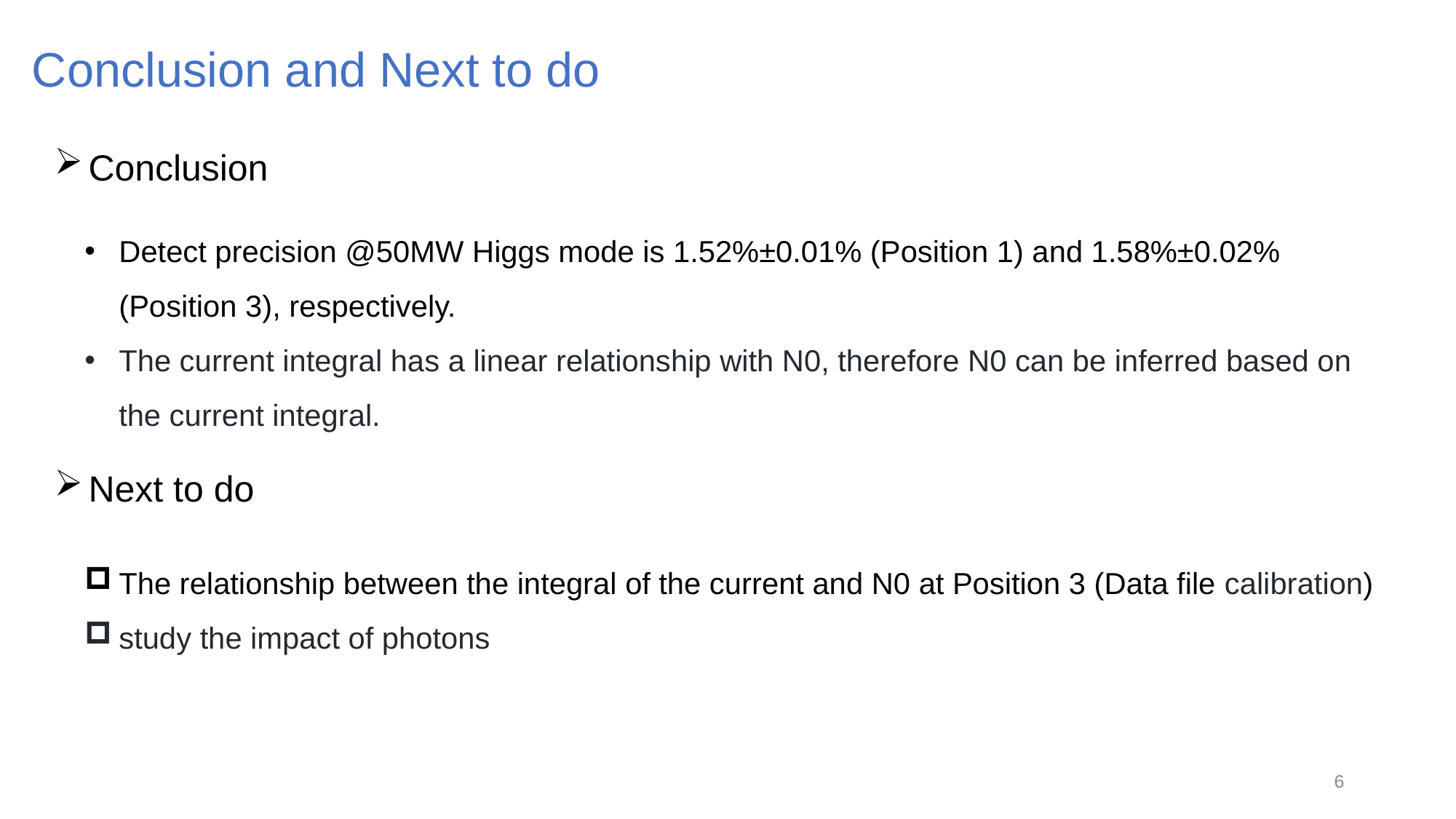

Conclusion and Next to do
Conclusion
Detect precision @50MW Higgs mode is 1.52%±0.01% (Position 1) and 1.58%±0.02% (Position 3), respectively.
The current integral has a linear relationship with N0, therefore N0 can be inferred based on the current integral.
Next to do
The relationship between the integral of the current and N0 at Position 3 (Data file calibration)
study the impact of photons
6